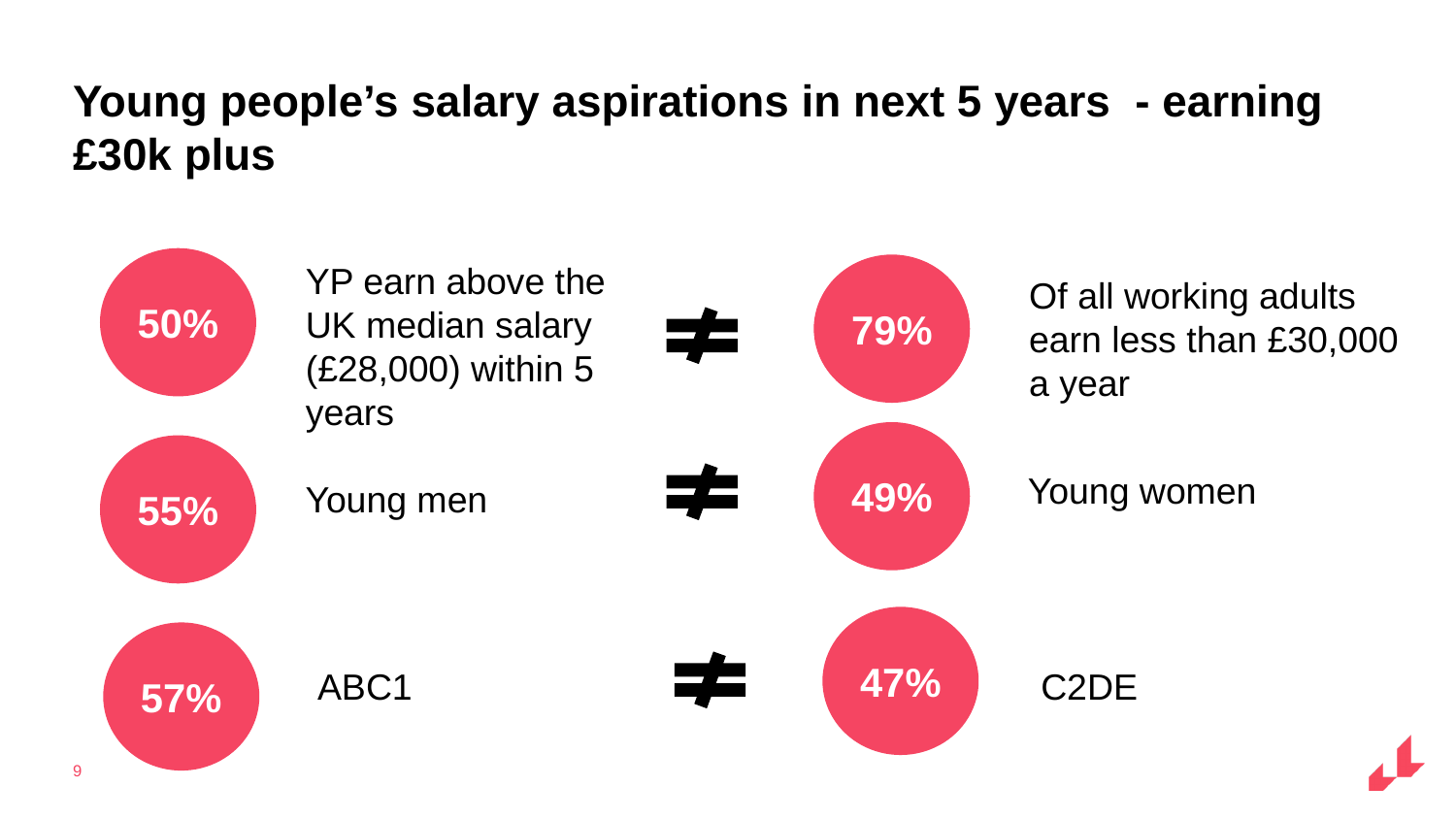

# Young people’s salary aspirations in next 5 years  - earning £30k plus
50%
YP earn above the UK median salary (£28,000) within 5 years
79%
Of all working adults earn less than £30,000 a year

49%
55%
Young women

Young men
47%
57%

ABC1
C2DE
9